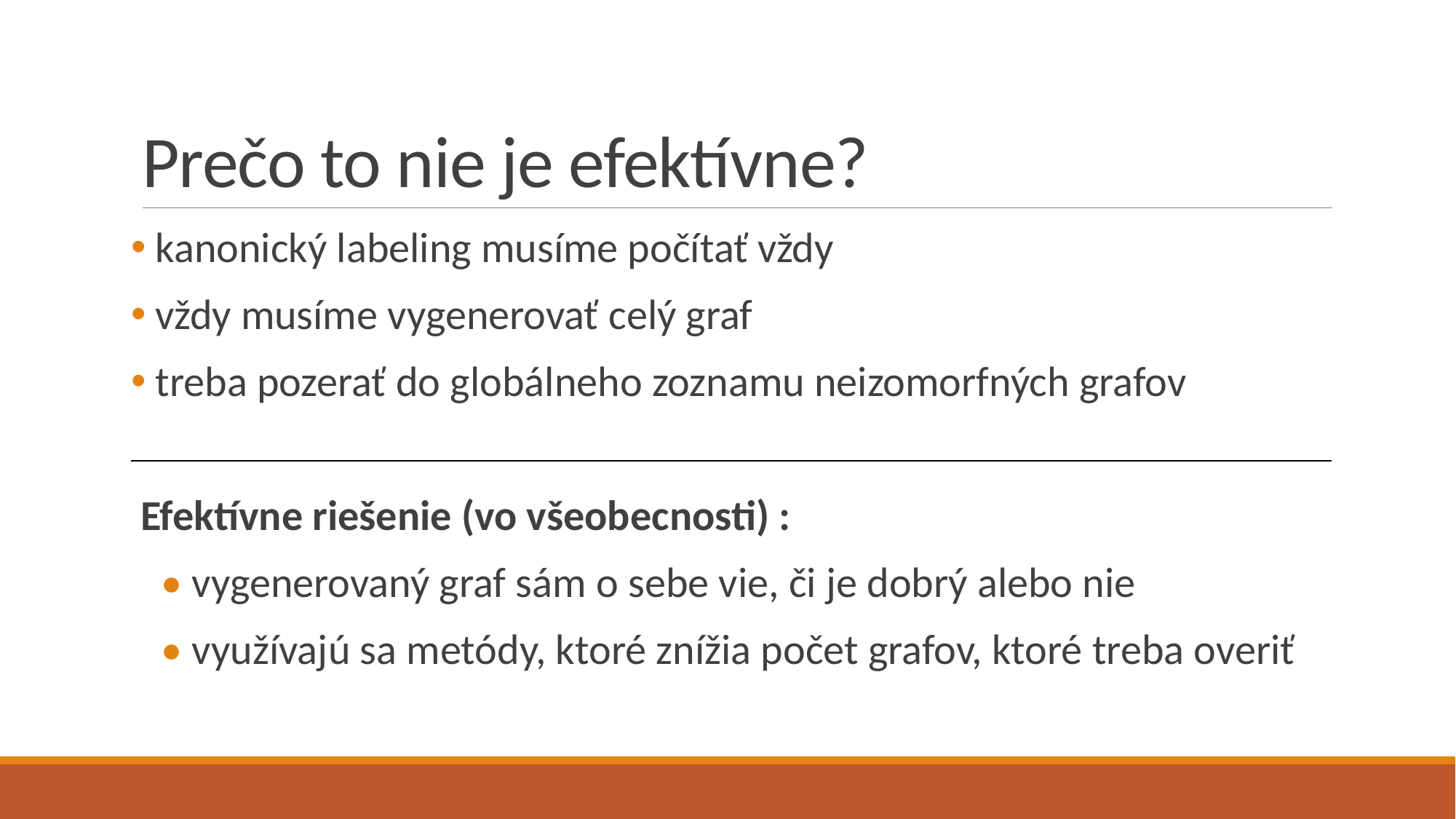

# Prečo to nie je efektívne?
 kanonický labeling musíme počítať vždy
 vždy musíme vygenerovať celý graf
 treba pozerať do globálneho zoznamu neizomorfných grafov

 Efektívne riešenie (vo všeobecnosti) :
  • vygenerovaný graf sám o sebe vie, či je dobrý alebo nie
  • využívajú sa metódy, ktoré znížia počet grafov, ktoré treba overiť